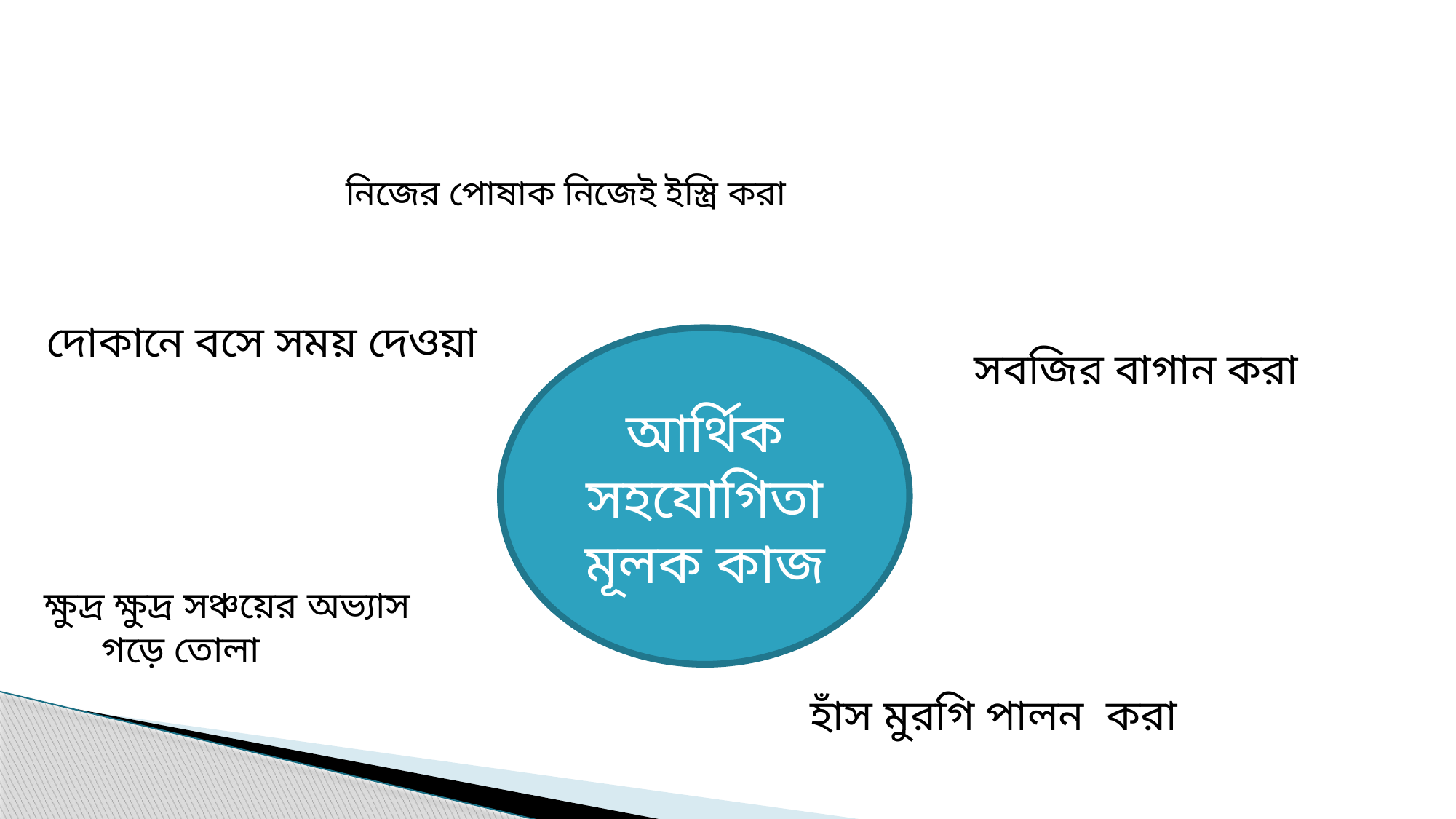

নিজের পোষাক নিজেই ইস্ত্রি করা

দোকানে বসে সময় দেওয়া

আর্থিক সহযোগিতামূলক কাজ
সবজির বাগান করা

ক্ষুদ্র ক্ষুদ্র সঞ্চয়ের অভ্যাস গড়ে তোলা

হাঁস মুরগি পালন  করা